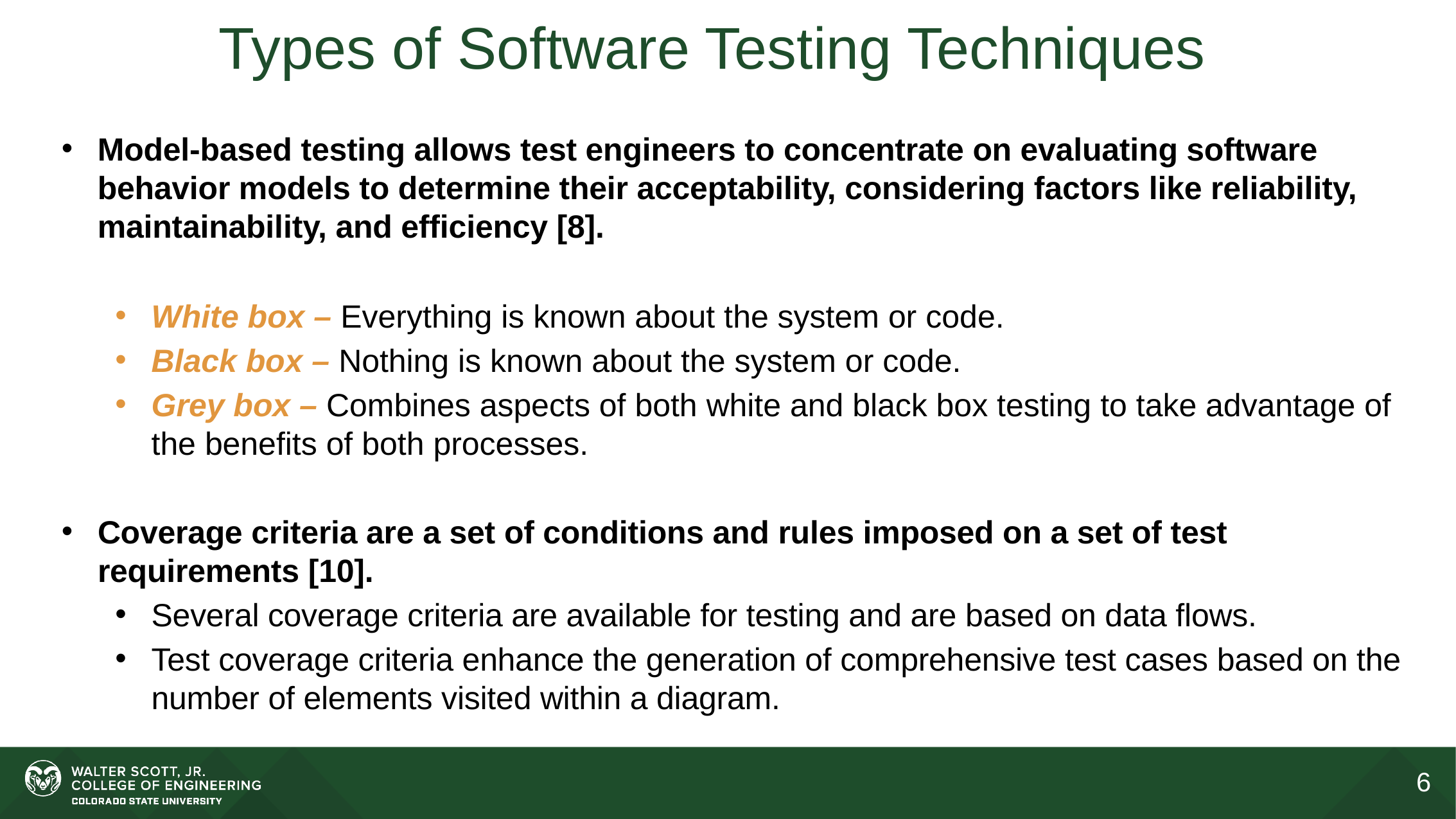

# Types of Software Testing Techniques
Model-based testing allows test engineers to concentrate on evaluating software behavior models to determine their acceptability, considering factors like reliability, maintainability, and efficiency [8].

White box – Everything is known about the system or code.
Black box – Nothing is known about the system or code.
Grey box – Combines aspects of both white and black box testing to take advantage of the benefits of both processes.

Coverage criteria are a set of conditions and rules imposed on a set of test requirements [10].
Several coverage criteria are available for testing and are based on data flows.
Test coverage criteria enhance the generation of comprehensive test cases based on the number of elements visited within a diagram.
6